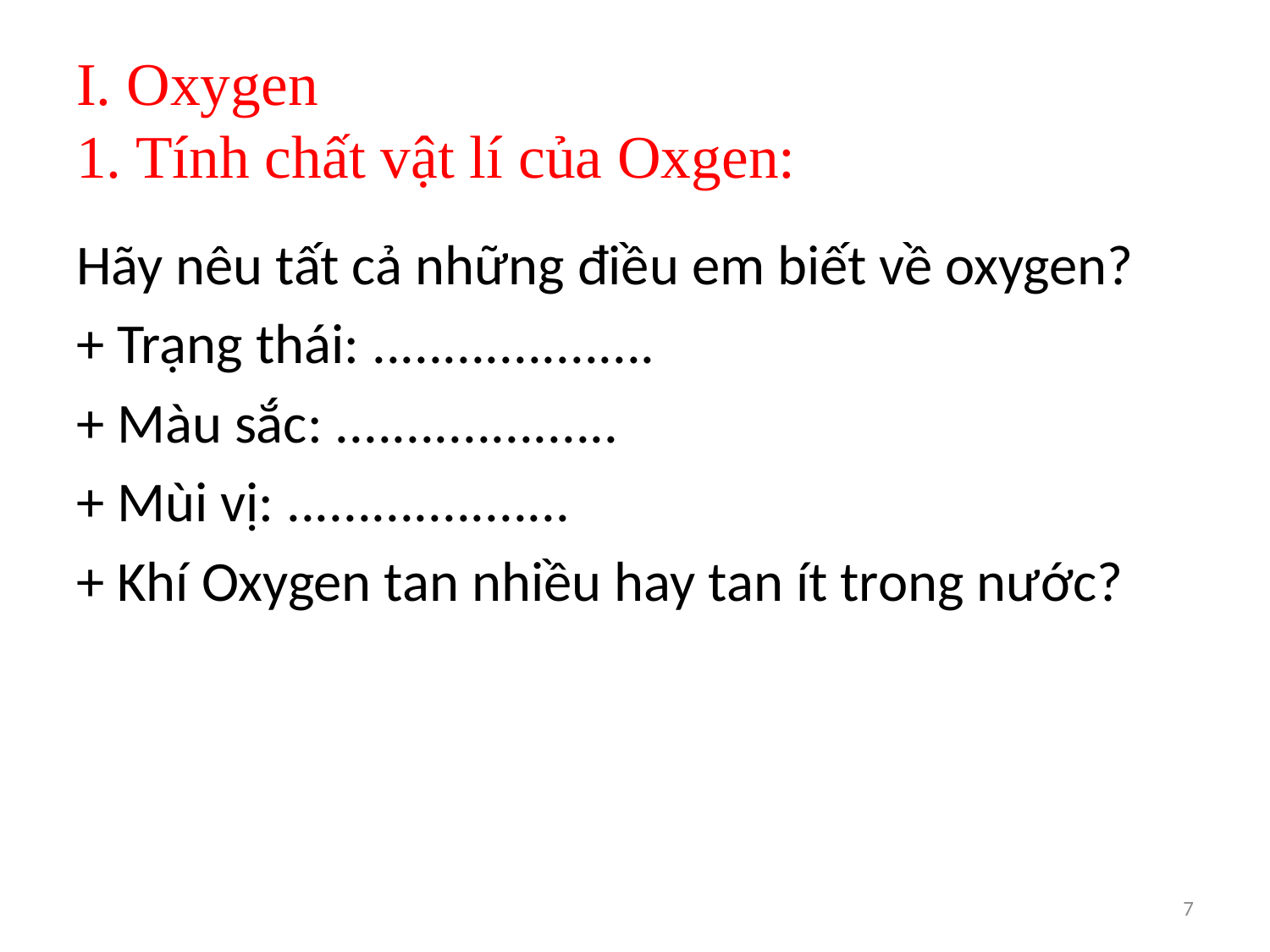

# I. Oxygen 1. Tính chất vật lí của Oxgen:
Hãy nêu tất cả những điều em biết về oxygen?
+ Trạng thái: ....................
+ Màu sắc: ....................
+ Mùi vị: ....................
+ Khí Oxygen tan nhiều hay tan ít trong nước?
7